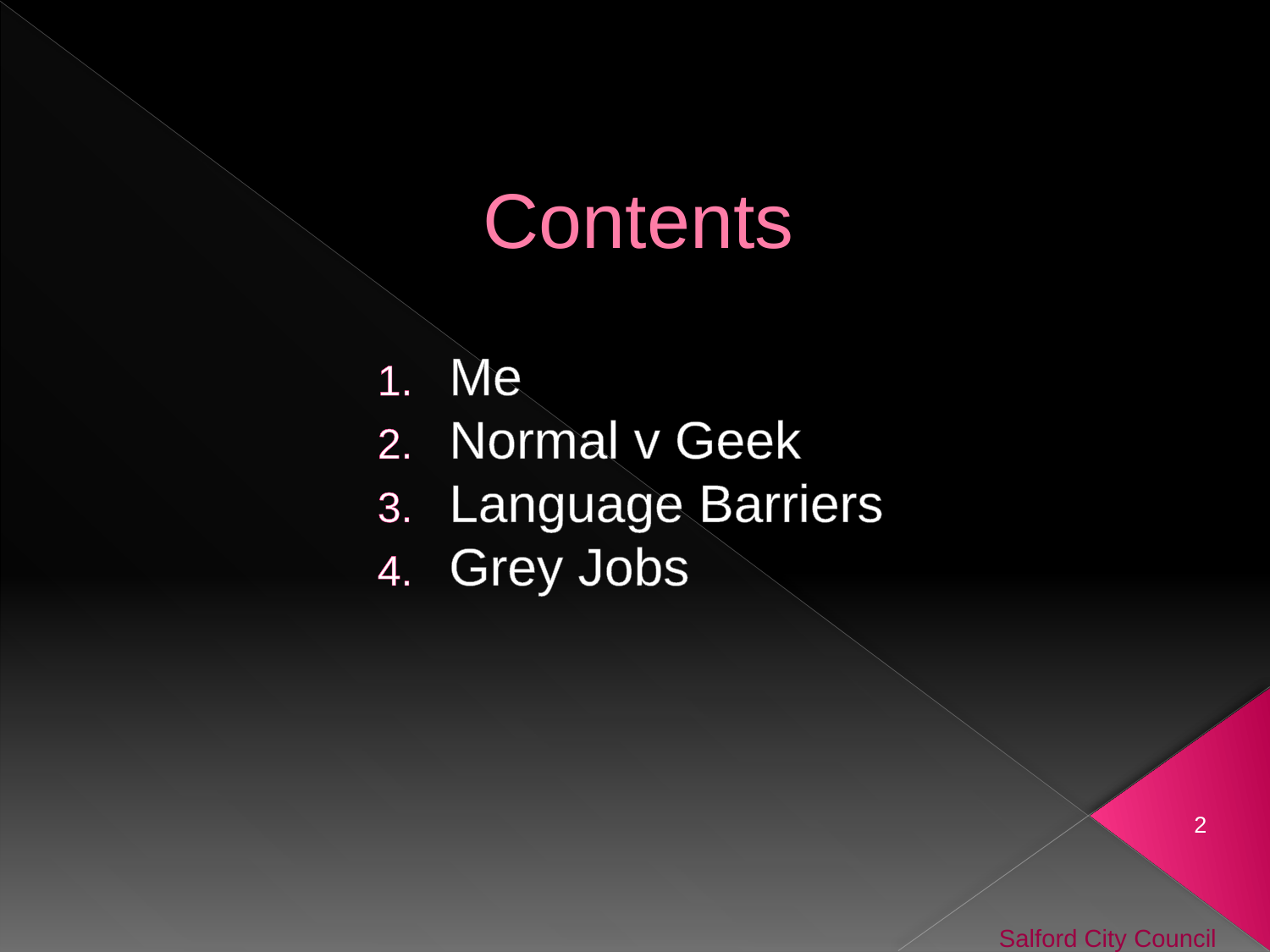

# Contents
Me
Normal v Geek
Language Barriers
Grey Jobs

2
Salford City Council